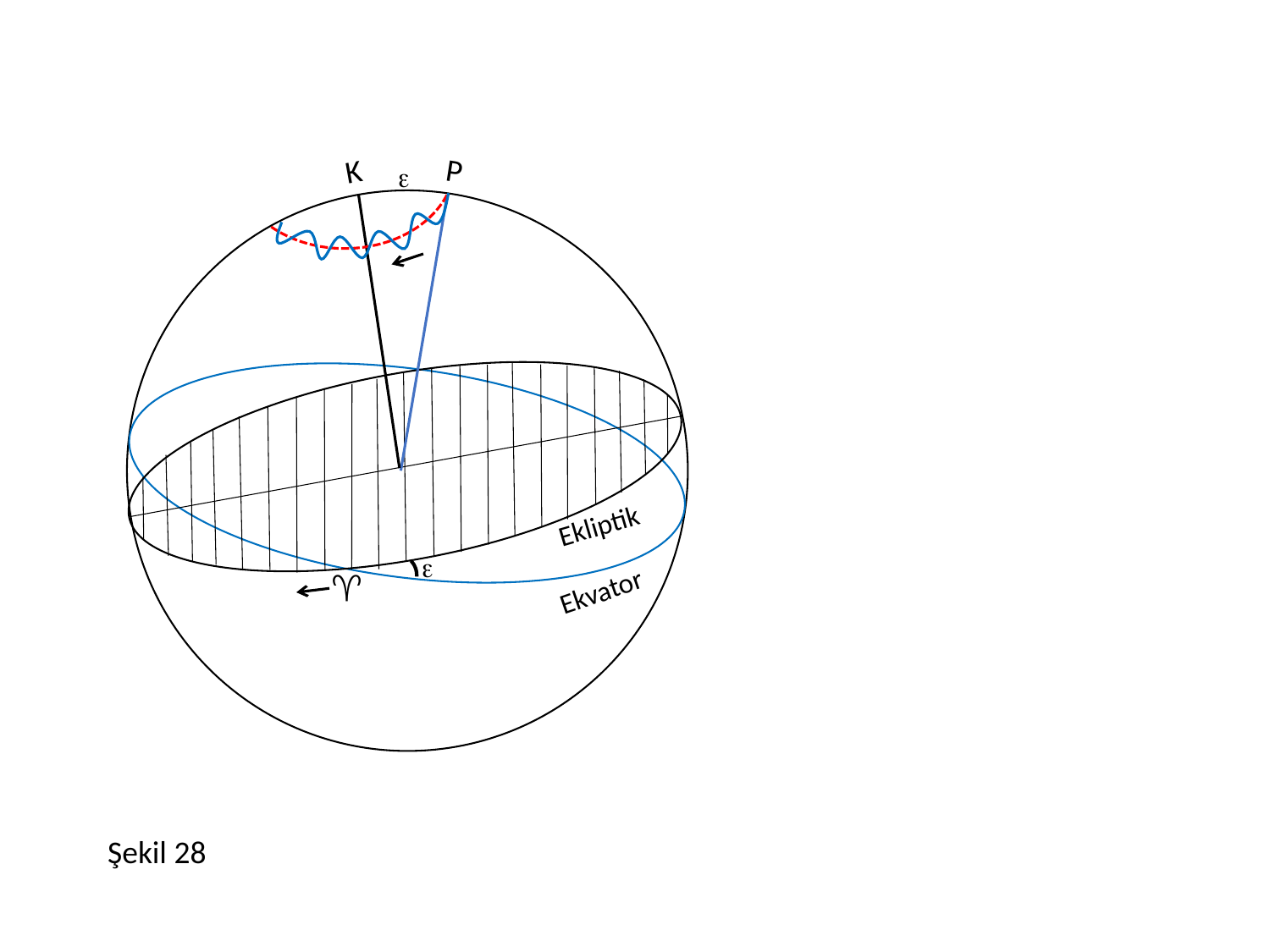

P
K
ε

Ekliptik
ε

♈
Ekvator
Şekil 28